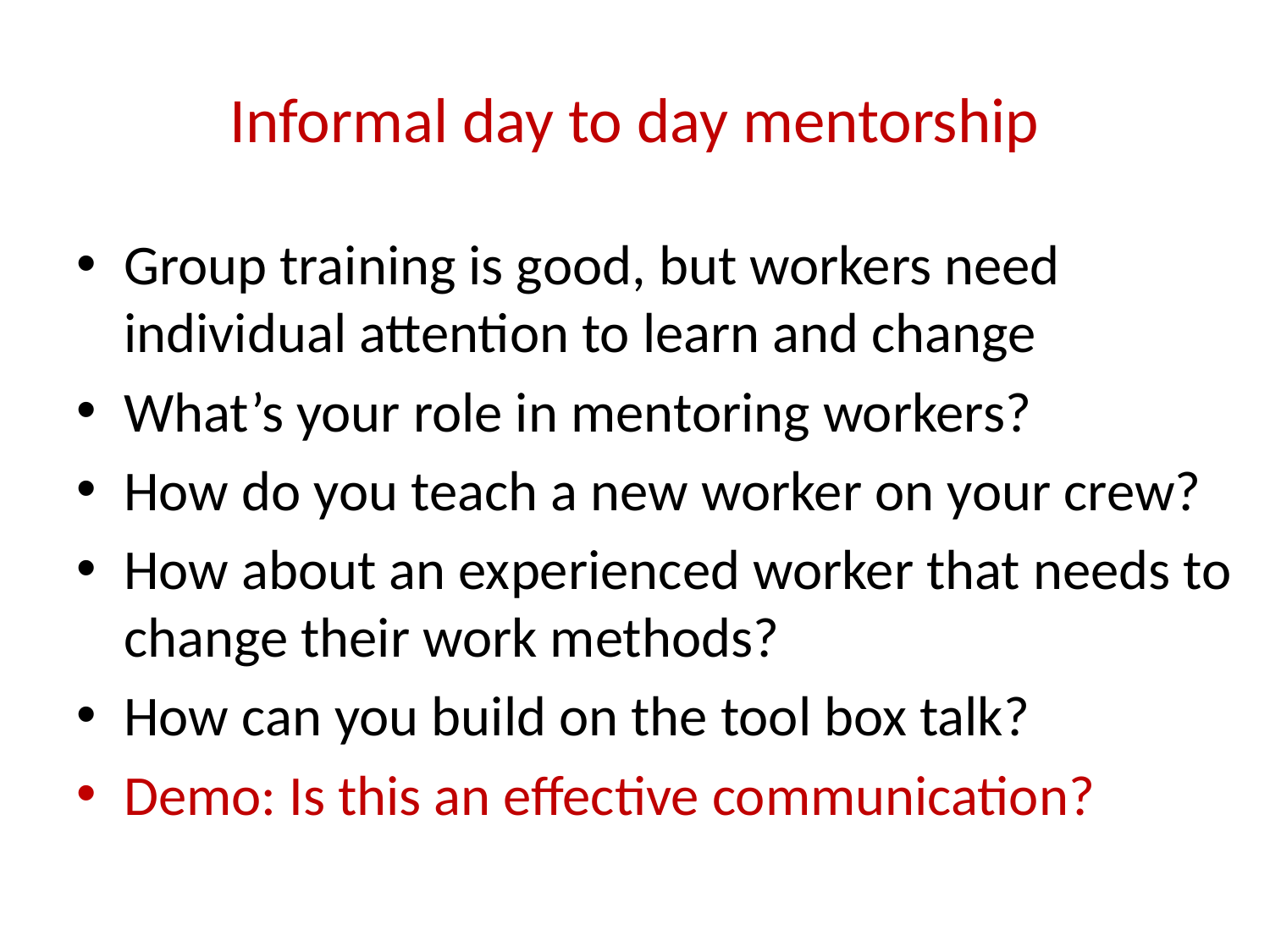

# Informal day to day mentorship
Group training is good, but workers need individual attention to learn and change
What’s your role in mentoring workers?
How do you teach a new worker on your crew?
How about an experienced worker that needs to change their work methods?
How can you build on the tool box talk?
Demo: Is this an effective communication?